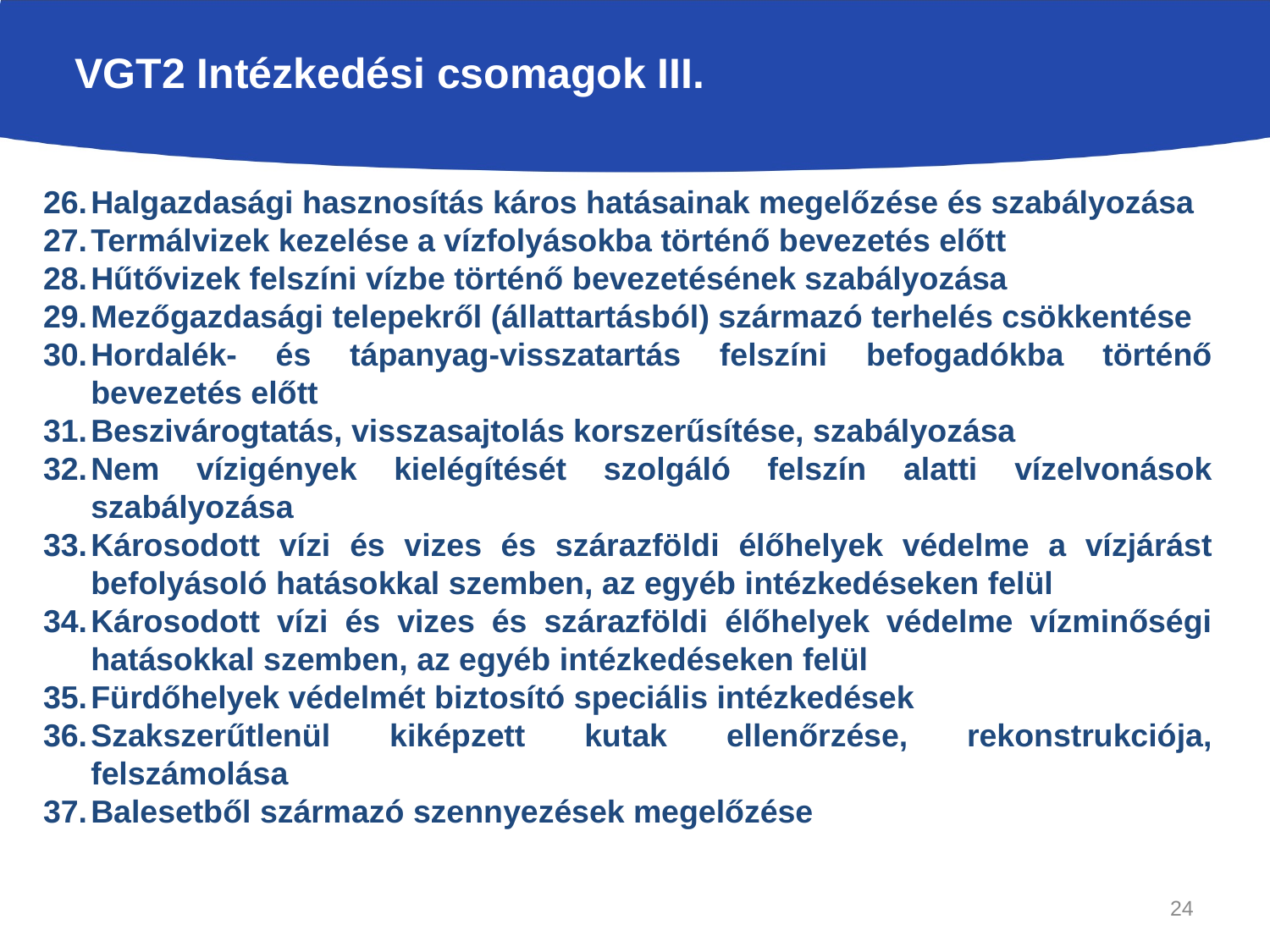

# VGT2 Intézkedési csomagok III.
Halgazdasági hasznosítás káros hatásainak megelőzése és szabályozása
Termálvizek kezelése a vízfolyásokba történő bevezetés előtt
Hűtővizek felszíni vízbe történő bevezetésének szabályozása
Mezőgazdasági telepekről (állattartásból) származó terhelés csökkentése
Hordalék- és tápanyag-visszatartás felszíni befogadókba történő bevezetés előtt
Beszivárogtatás, visszasajtolás korszerűsítése, szabályozása
Nem vízigények kielégítését szolgáló felszín alatti vízelvonások szabályozása
Károsodott vízi és vizes és szárazföldi élőhelyek védelme a vízjárást befolyásoló hatásokkal szemben, az egyéb intézkedéseken felül
Károsodott vízi és vizes és szárazföldi élőhelyek védelme vízminőségi hatásokkal szemben, az egyéb intézkedéseken felül
Fürdőhelyek védelmét biztosító speciális intézkedések
Szakszerűtlenül kiképzett kutak ellenőrzése, rekonstrukciója, felszámolása
Balesetből származó szennyezések megelőzése
24